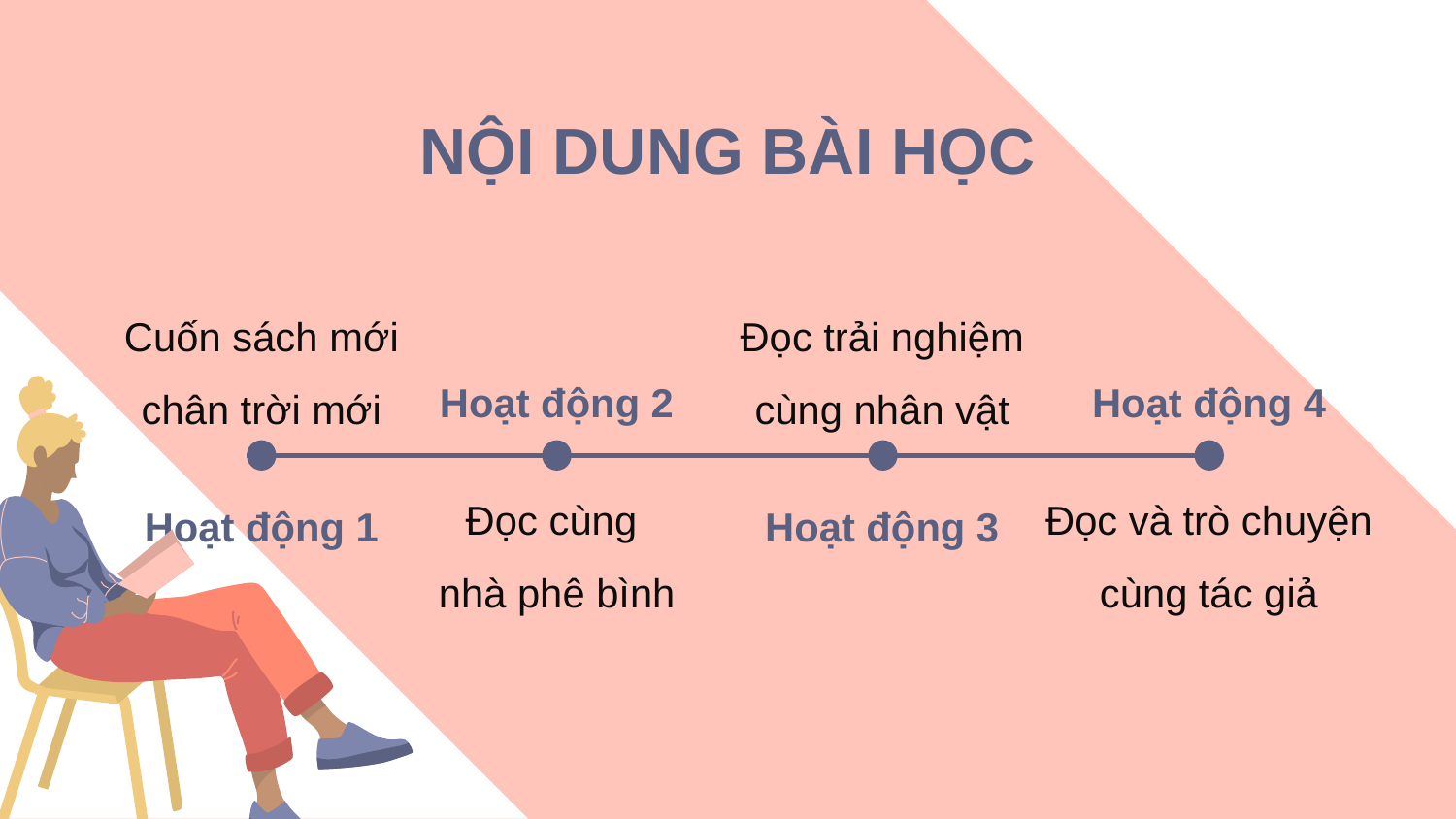

# NỘI DUNG BÀI HỌC
Cuốn sách mới chân trời mới
Đọc trải nghiệm cùng nhân vật
Hoạt động 2

Hoạt động 4

Hoạt động 1

Hoạt động 3
Đọc cùng
nhà phê bình
Đọc và trò chuyện cùng tác giả